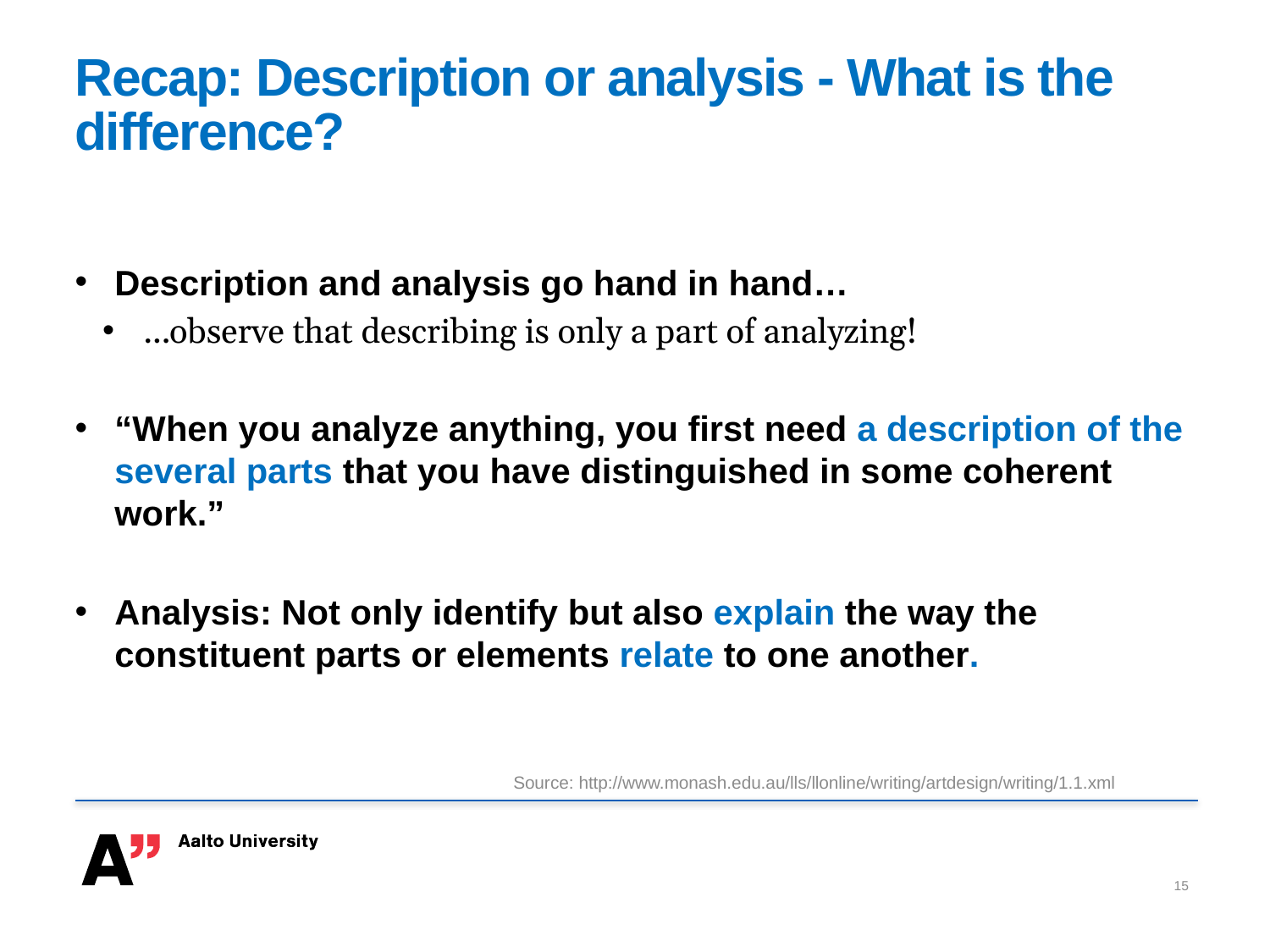

# Recap: Description or analysis - What is the difference?
Description and analysis go hand in hand…
…observe that describing is only a part of analyzing!

“When you analyze anything, you first need a description of the several parts that you have distinguished in some coherent work.”

Analysis: Not only identify but also explain the way the constituent parts or elements relate to one another.

Source: http://www.monash.edu.au/lls/llonline/writing/artdesign/writing/1.1.xml
15